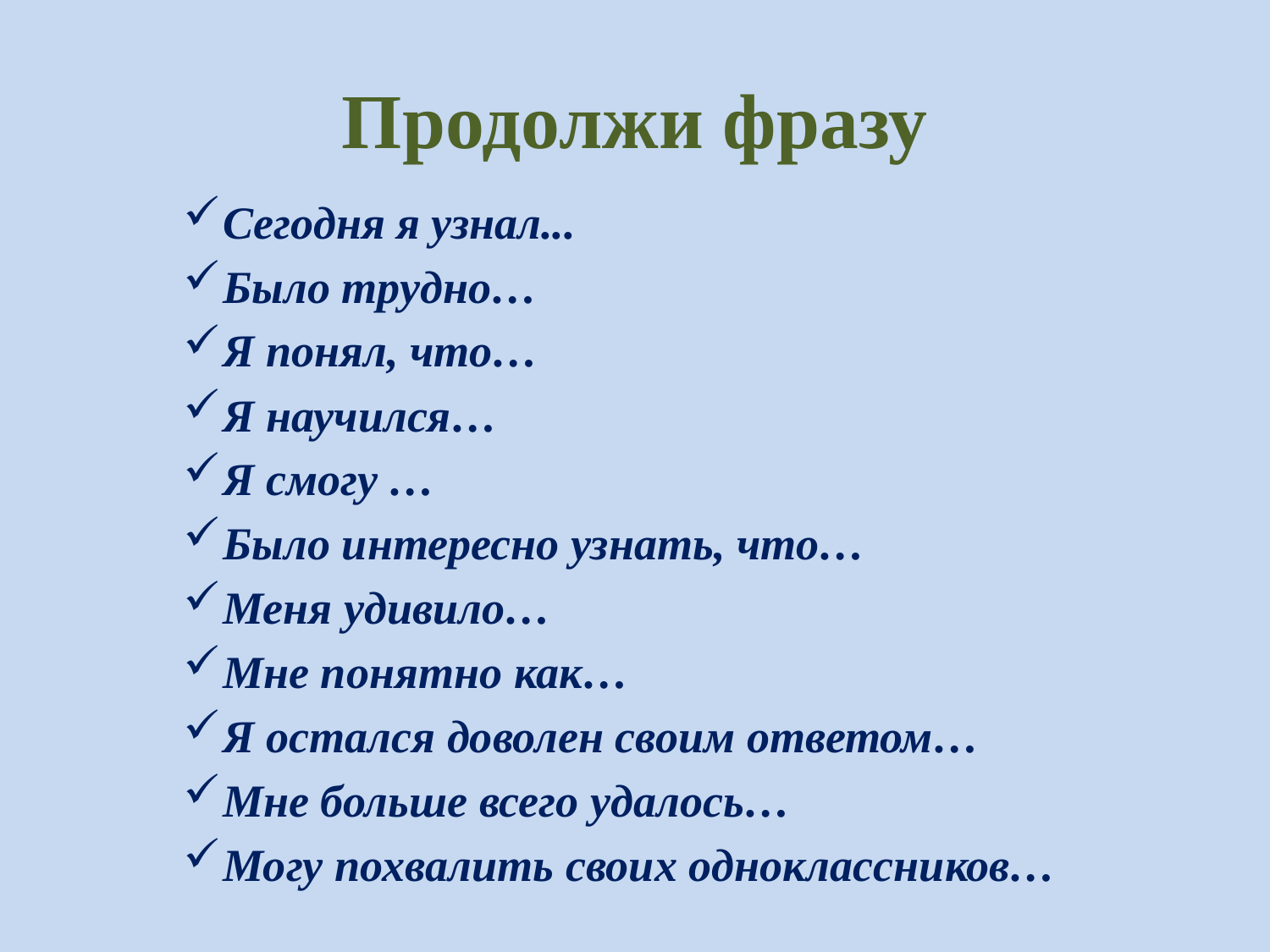

# Продолжи фразу

Сегодня я узнал...
Было трудно…
Я понял, что…
Я научился…
Я смогу …
Было интересно узнать, что…
Меня удивило…
Мне понятно как…
Я остался доволен своим ответом…
Мне больше всего удалось…
Могу похвалить своих одноклассников…